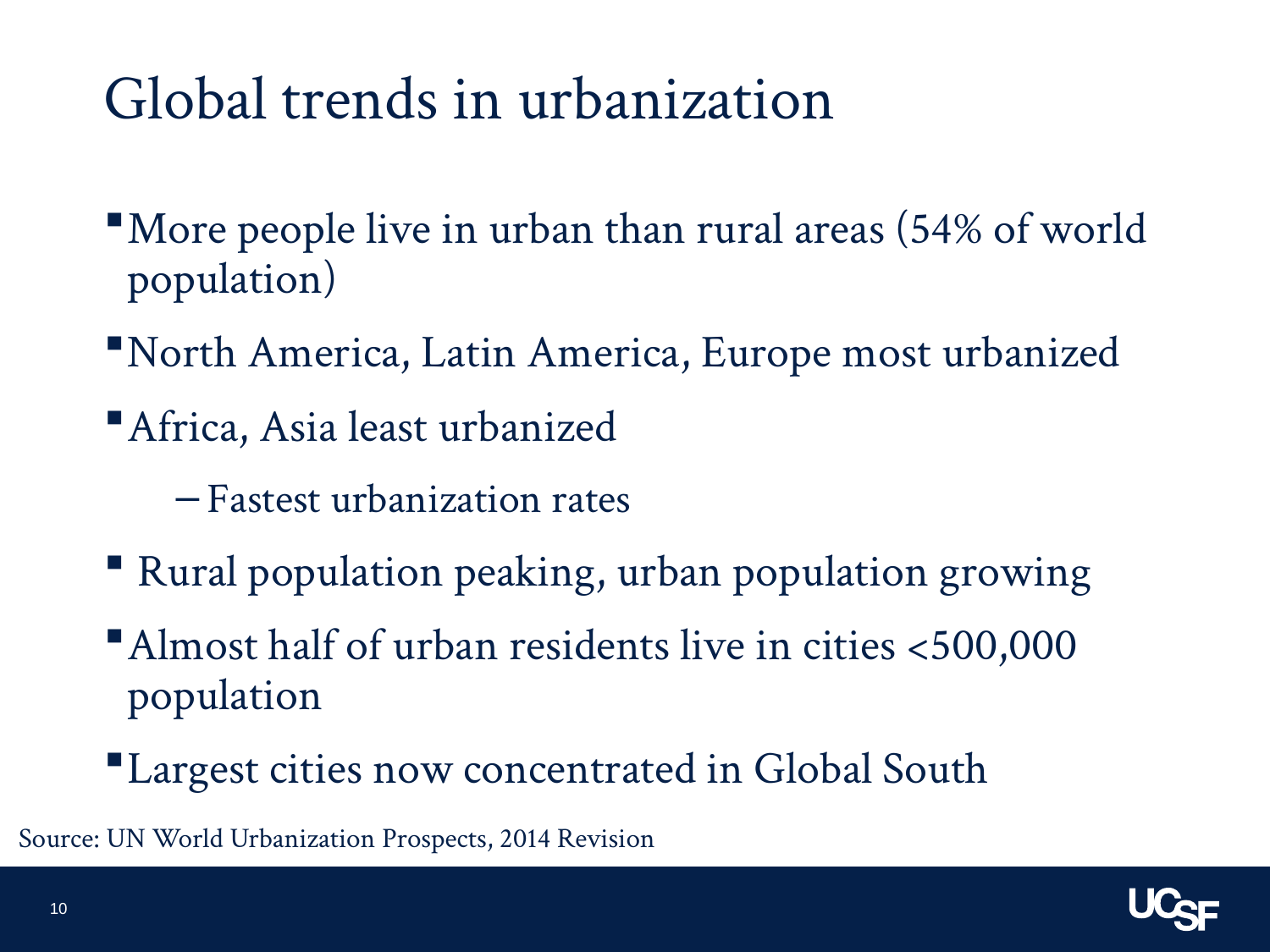

# Global trends in urbanization
More people live in urban than rural areas (54% of world population)
North America, Latin America, Europe most urbanized
Africa, Asia least urbanized
Fastest urbanization rates
 Rural population peaking, urban population growing
Almost half of urban residents live in cities <500,000 population
Largest cities now concentrated in Global South

Source: UN World Urbanization Prospects, 2014 Revision
10